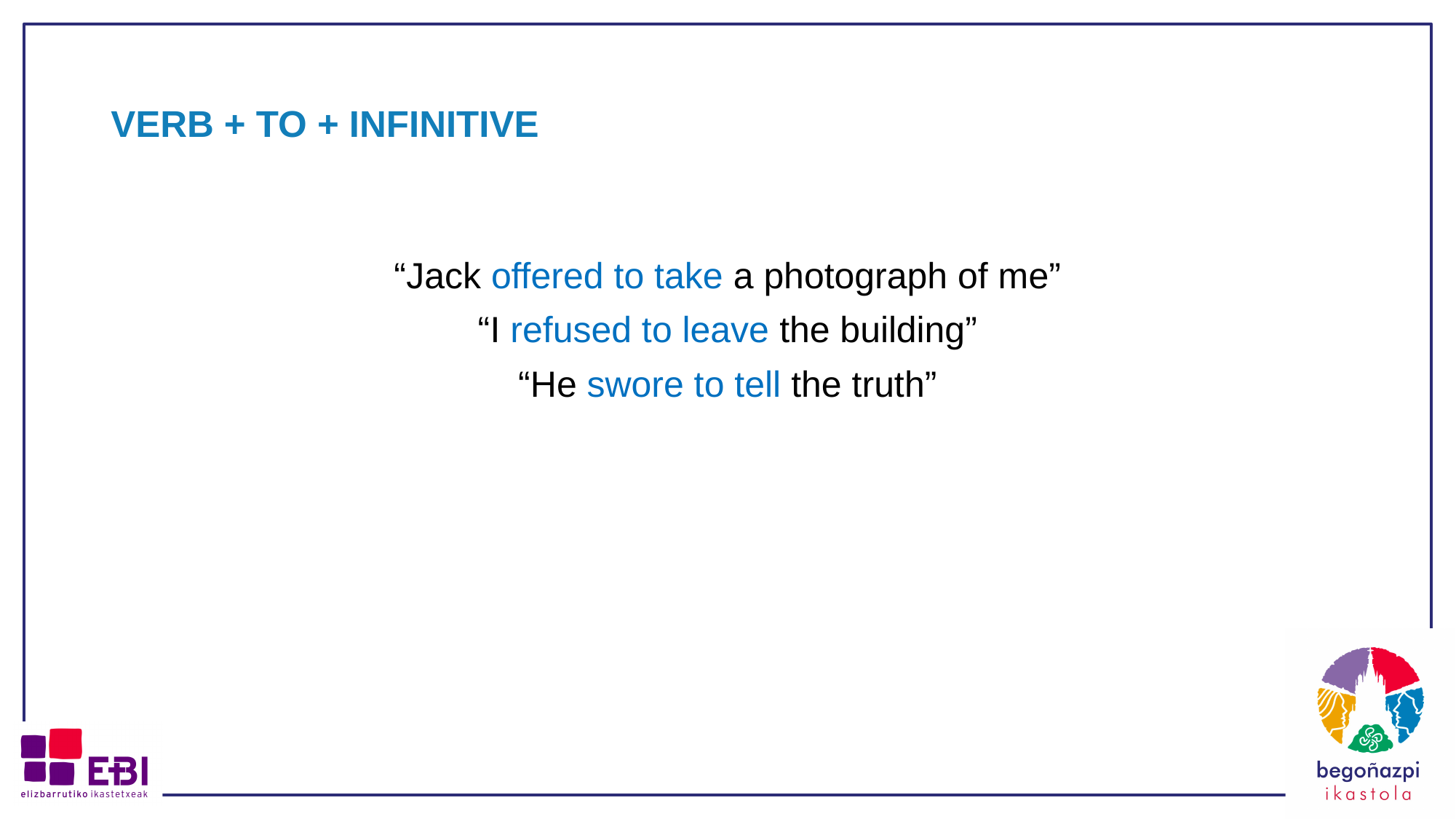

# VERB + TO + INFINITIVE
“Jack offered to take a photograph of me”
“I refused to leave the building”
“He swore to tell the truth”